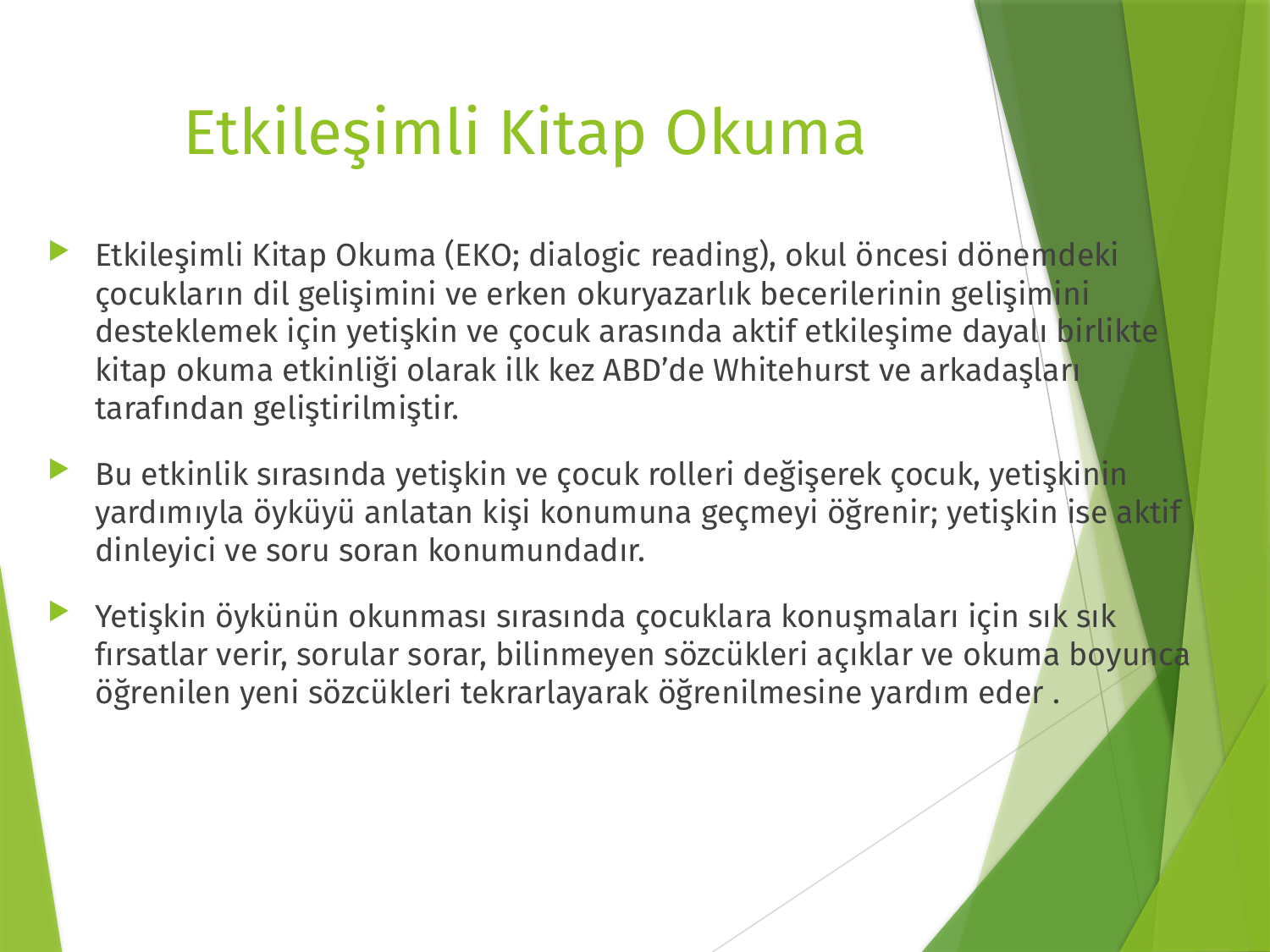

# Etkileşimli Kitap Okuma
Etkileşimli Kitap Okuma (EKO; dialogic reading), okul öncesi dönemdeki çocukların dil gelişimini ve erken okuryazarlık becerilerinin gelişimini desteklemek için yetişkin ve çocuk arasında aktif etkileşime dayalı birlikte kitap okuma etkinliği olarak ilk kez ABD’de Whitehurst ve arkadaşları tarafından geliştirilmiştir.
Bu etkinlik sırasında yetişkin ve çocuk rolleri değişerek çocuk, yetişkinin yardımıyla öyküyü anlatan kişi konumuna geçmeyi öğrenir; yetişkin ise aktif dinleyici ve soru soran konumundadır.
Yetişkin öykünün okunması sırasında çocuklara konuşmaları için sık sık fırsatlar verir, sorular sorar, bilinmeyen sözcükleri açıklar ve okuma boyunca öğrenilen yeni sözcükleri tekrarlayarak öğrenilmesine yardım eder .